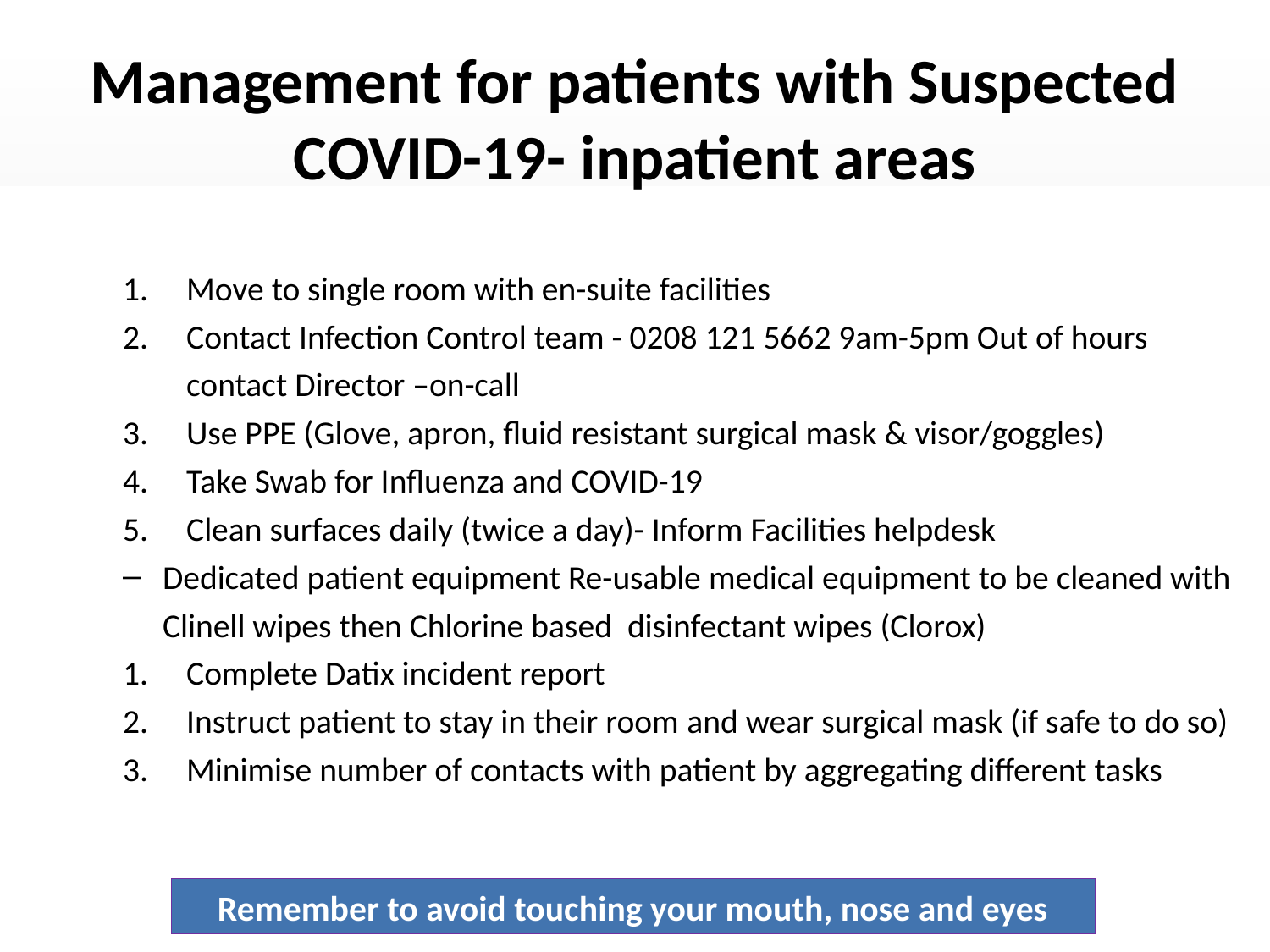

# Management for patients with Suspected COVID-19- inpatient areas
Move to single room with en-suite facilities
Contact Infection Control team - 0208 121 5662 9am-5pm Out of hours contact Director –on-call
Use PPE (Glove, apron, fluid resistant surgical mask & visor/goggles)
Take Swab for Influenza and COVID-19
Clean surfaces daily (twice a day)- Inform Facilities helpdesk
Dedicated patient equipment Re-usable medical equipment to be cleaned with Clinell wipes then Chlorine based  disinfectant wipes (Clorox)
Complete Datix incident report
Instruct patient to stay in their room and wear surgical mask (if safe to do so)
Minimise number of contacts with patient by aggregating different tasks

Remember to avoid touching your mouth, nose and eyes